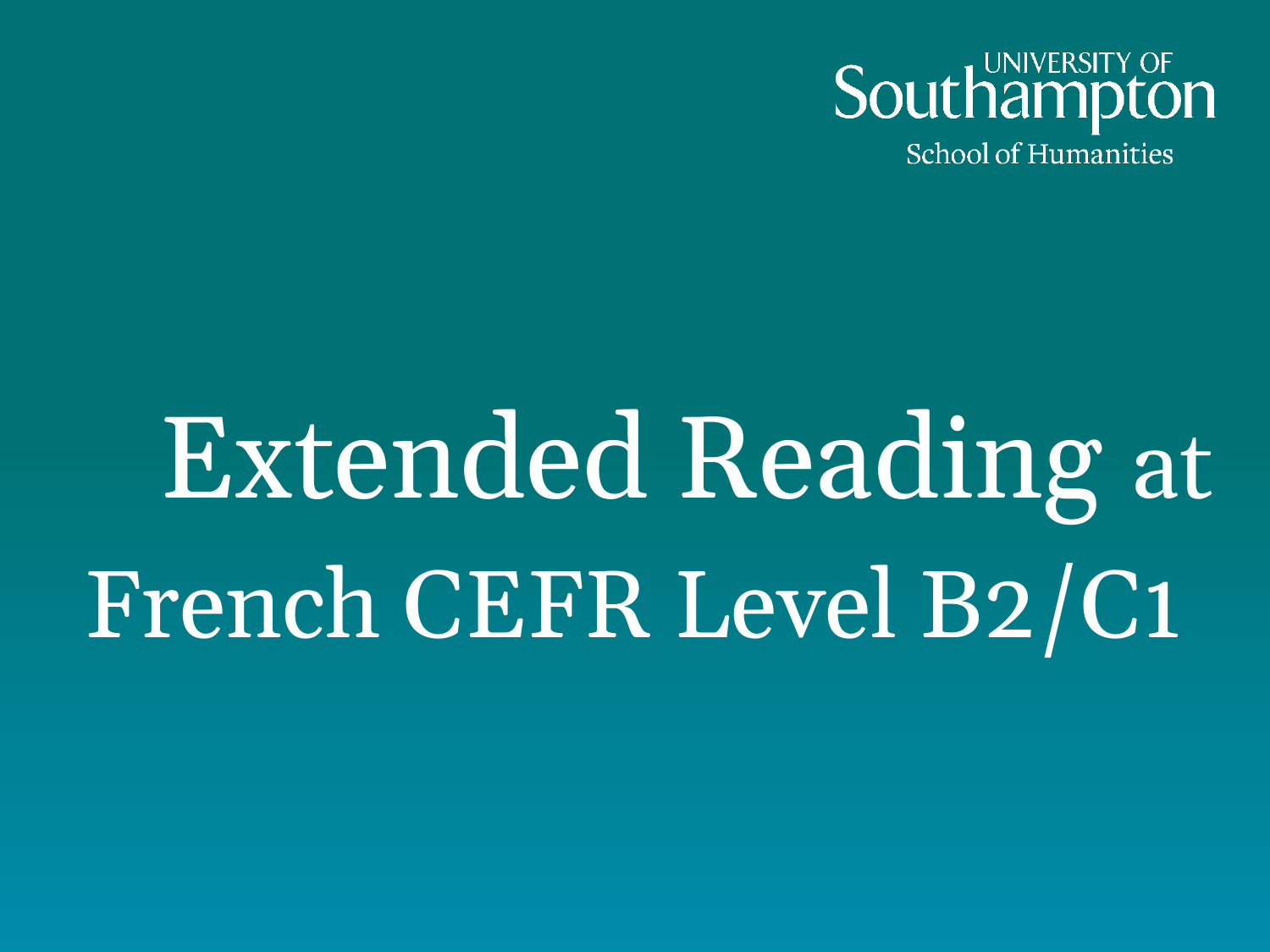

# Extended Reading at French CEFR Level B2/C1